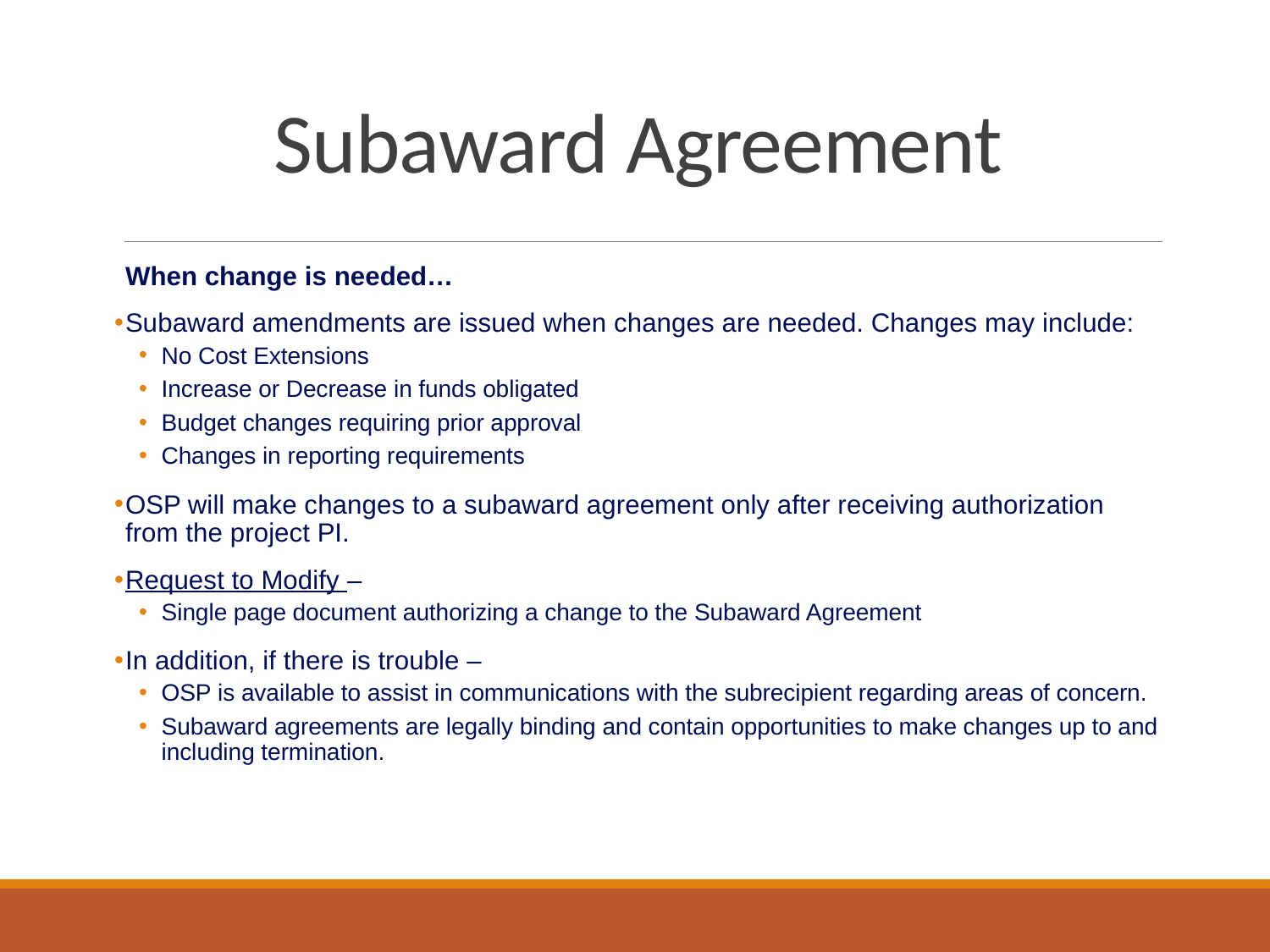

# Subaward Agreement
When change is needed…
Subaward amendments are issued when changes are needed. Changes may include:
No Cost Extensions
Increase or Decrease in funds obligated
Budget changes requiring prior approval
Changes in reporting requirements
OSP will make changes to a subaward agreement only after receiving authorization from the project PI.
Request to Modify –
Single page document authorizing a change to the Subaward Agreement
In addition, if there is trouble –
OSP is available to assist in communications with the subrecipient regarding areas of concern.
Subaward agreements are legally binding and contain opportunities to make changes up to and including termination.